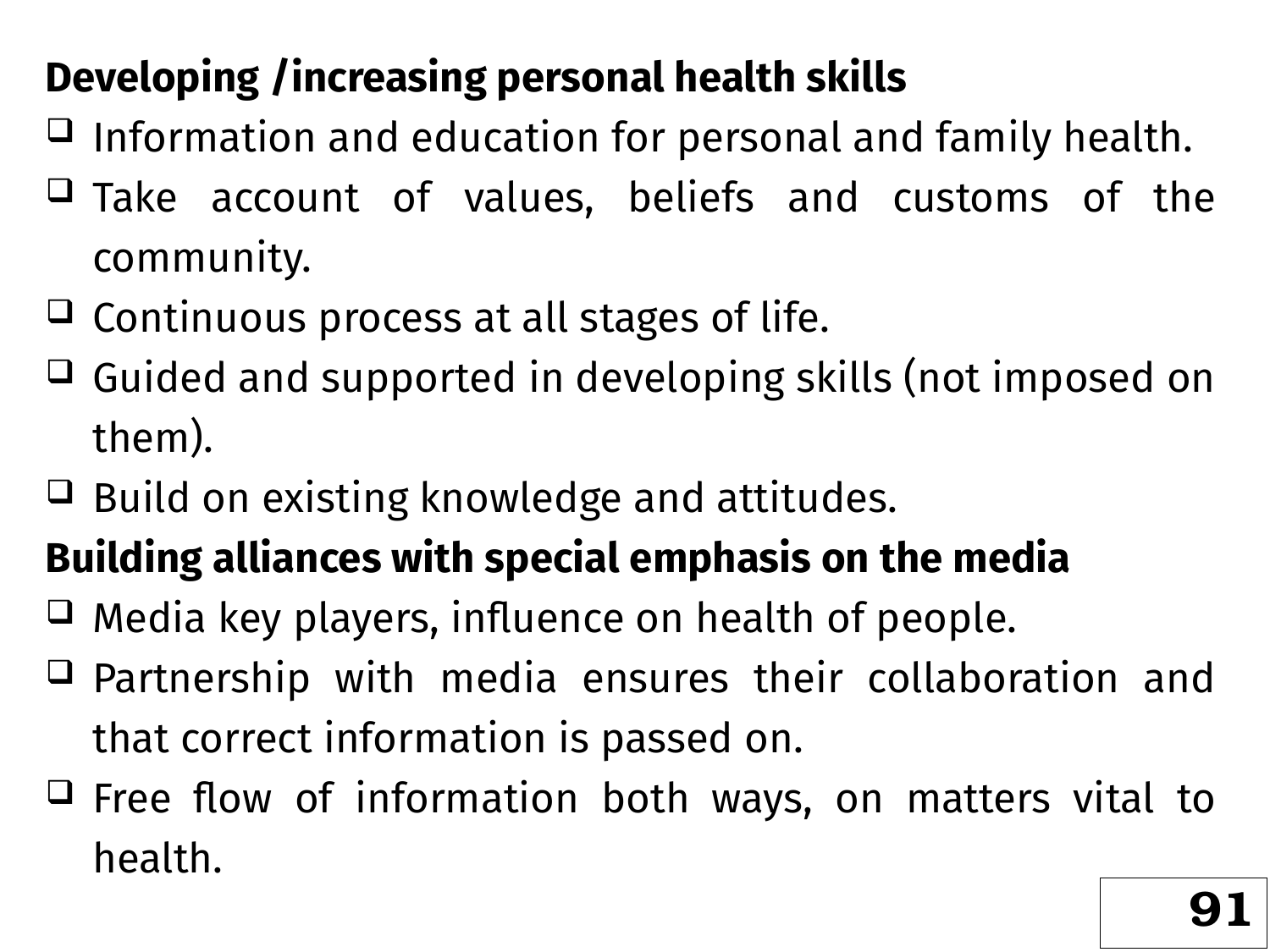

Developing /increasing personal health skills
Information and education for personal and family health.
Take account of values, beliefs and customs of the community.
Continuous process at all stages of life.
Guided and supported in developing skills (not imposed on them).
Build on existing knowledge and attitudes.
Building alliances with special emphasis on the media
Media key players, influence on health of people.
Partnership with media ensures their collaboration and that correct information is passed on.
Free flow of information both ways, on matters vital to health.

91